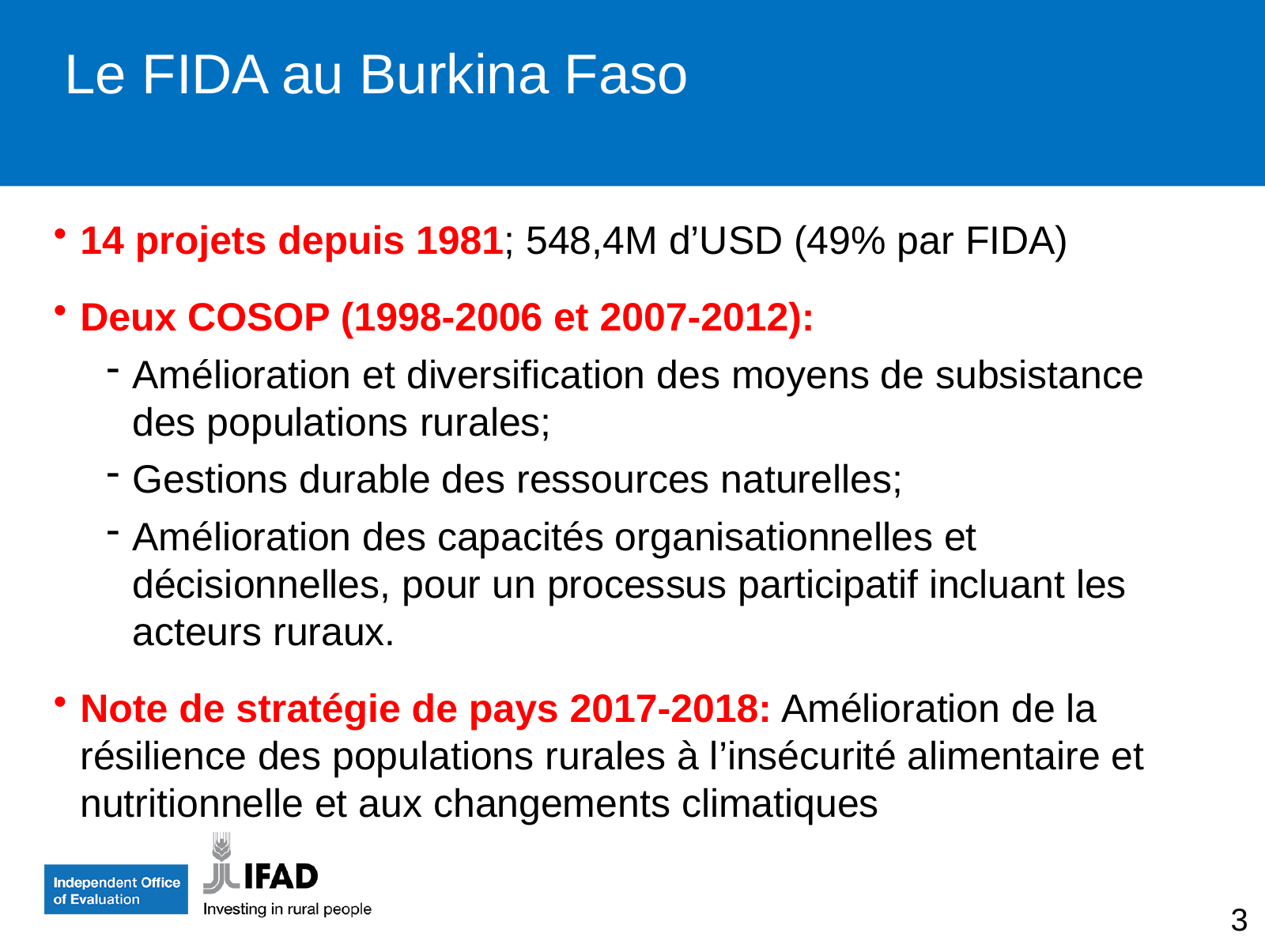

# Le FIDA au Burkina Faso
14 projets depuis 1981; 548,4M d’USD (49% par FIDA)
Deux COSOP (1998-2006 et 2007-2012):
Amélioration et diversification des moyens de subsistance des populations rurales;
Gestions durable des ressources naturelles;
Amélioration des capacités organisationnelles et décisionnelles, pour un processus participatif incluant les acteurs ruraux.
Note de stratégie de pays 2017-2018: Amélioration de la résilience des populations rurales à l’insécurité alimentaire et nutritionnelle et aux changements climatiques

3